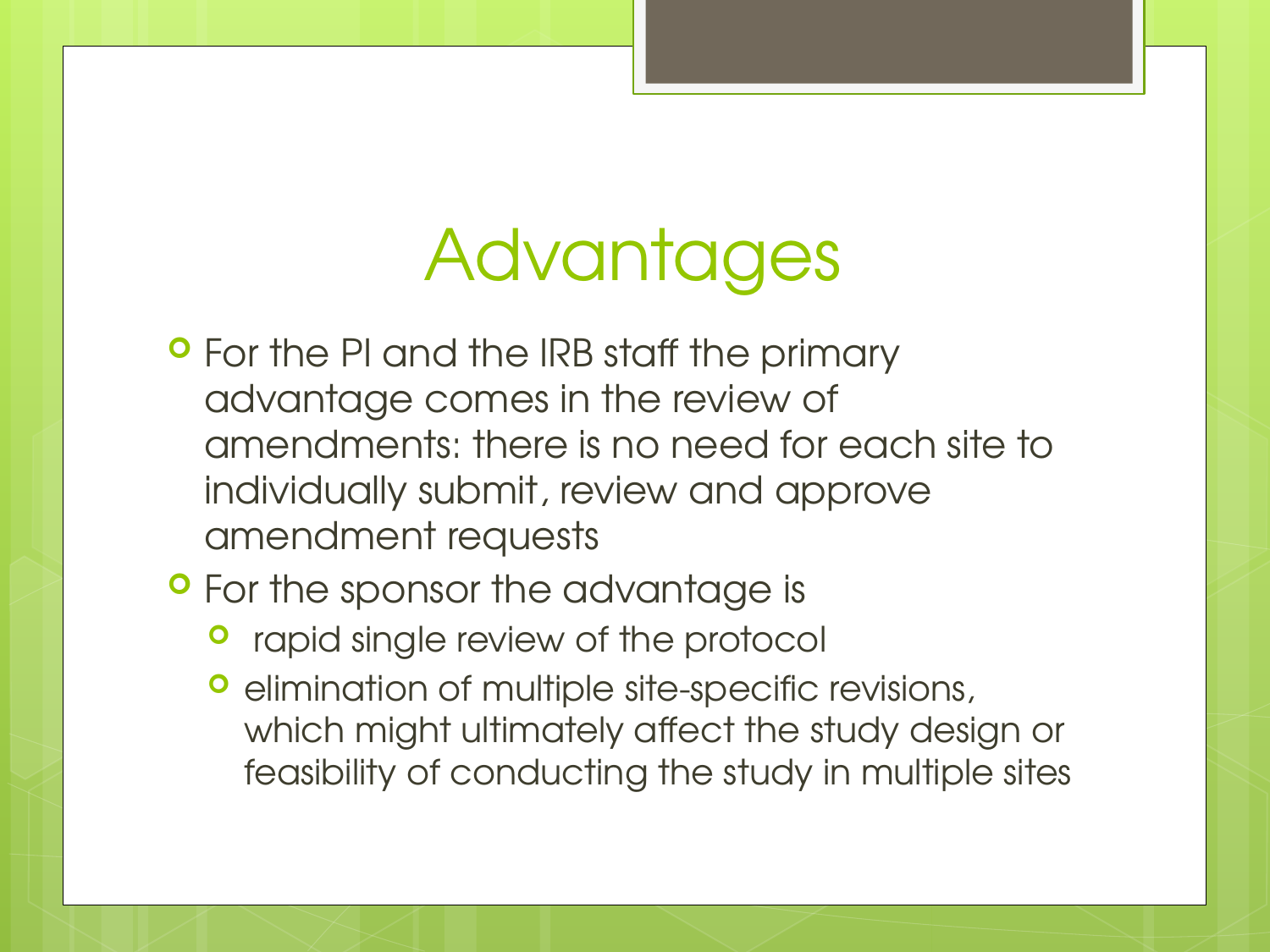

# Advantages
For the PI and the IRB staff the primary advantage comes in the review of amendments: there is no need for each site to individually submit, review and approve amendment requests
For the sponsor the advantage is
 rapid single review of the protocol
elimination of multiple site-specific revisions, which might ultimately affect the study design or feasibility of conducting the study in multiple sites